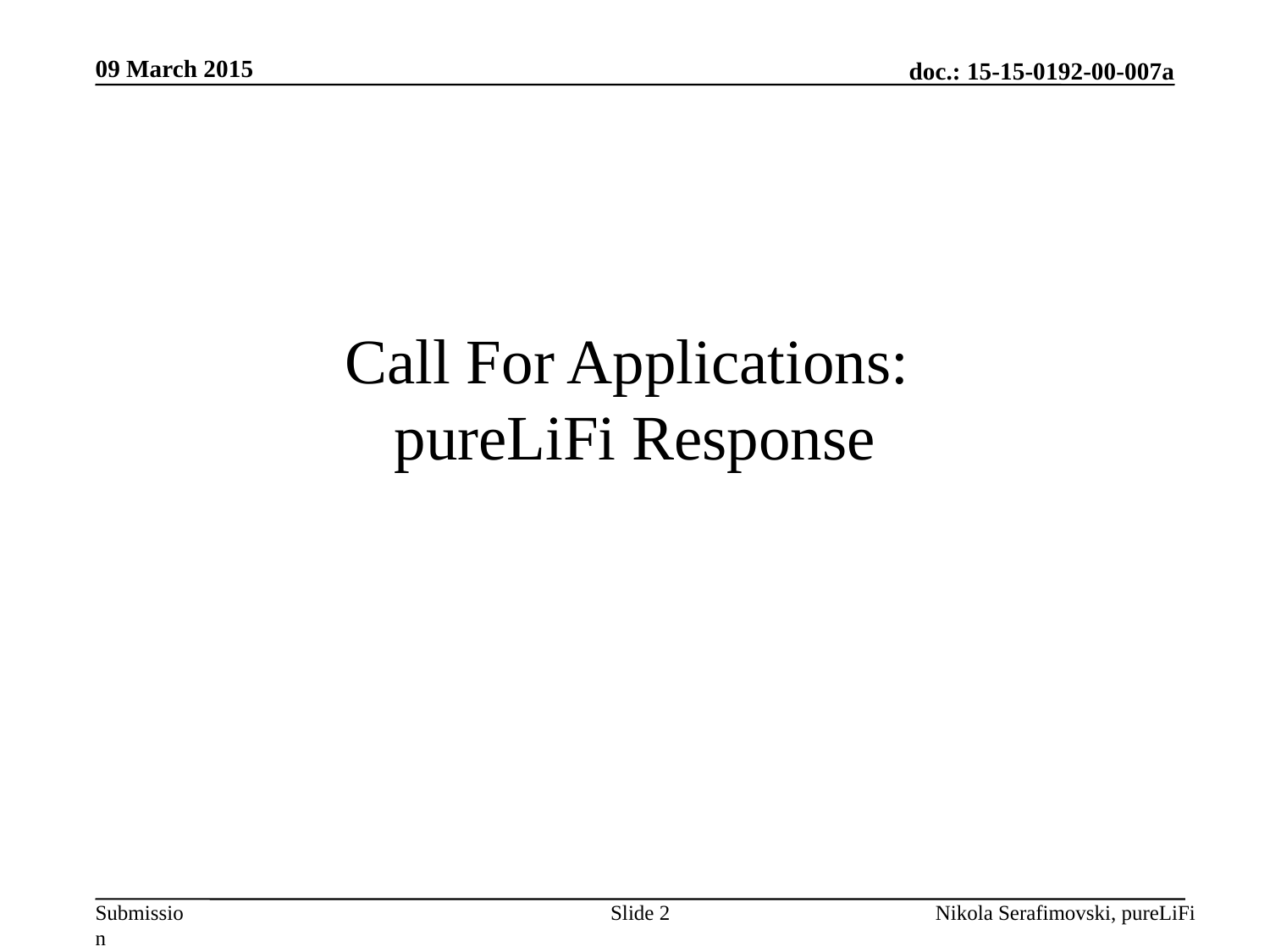

09 March 2015
# Call For Applications: pureLiFi Response
Slide 2
Nikola Serafimovski, pureLiFi